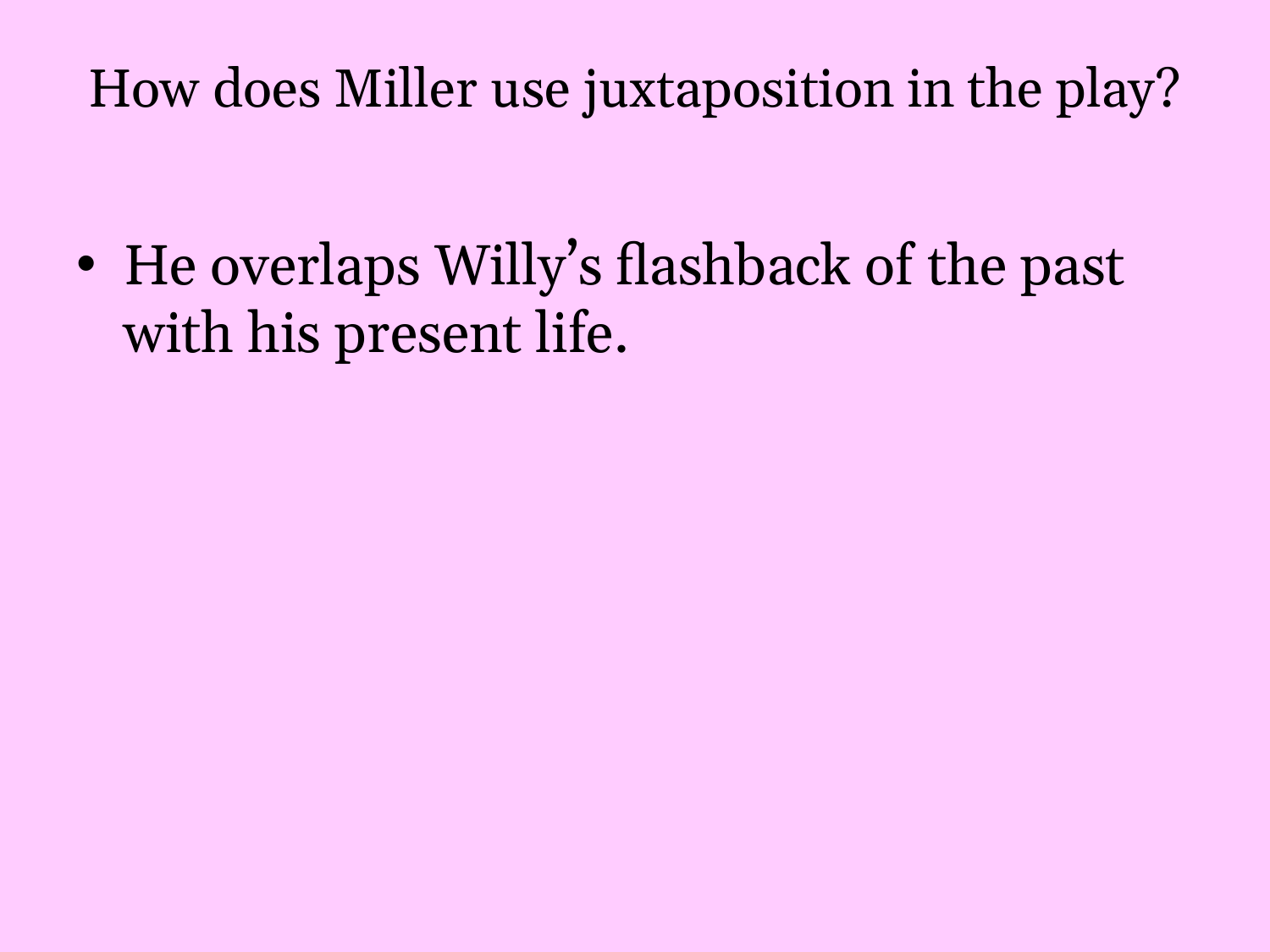

# How does Miller use juxtaposition in the play?
He overlaps Willy’s flashback of the past with his present life.